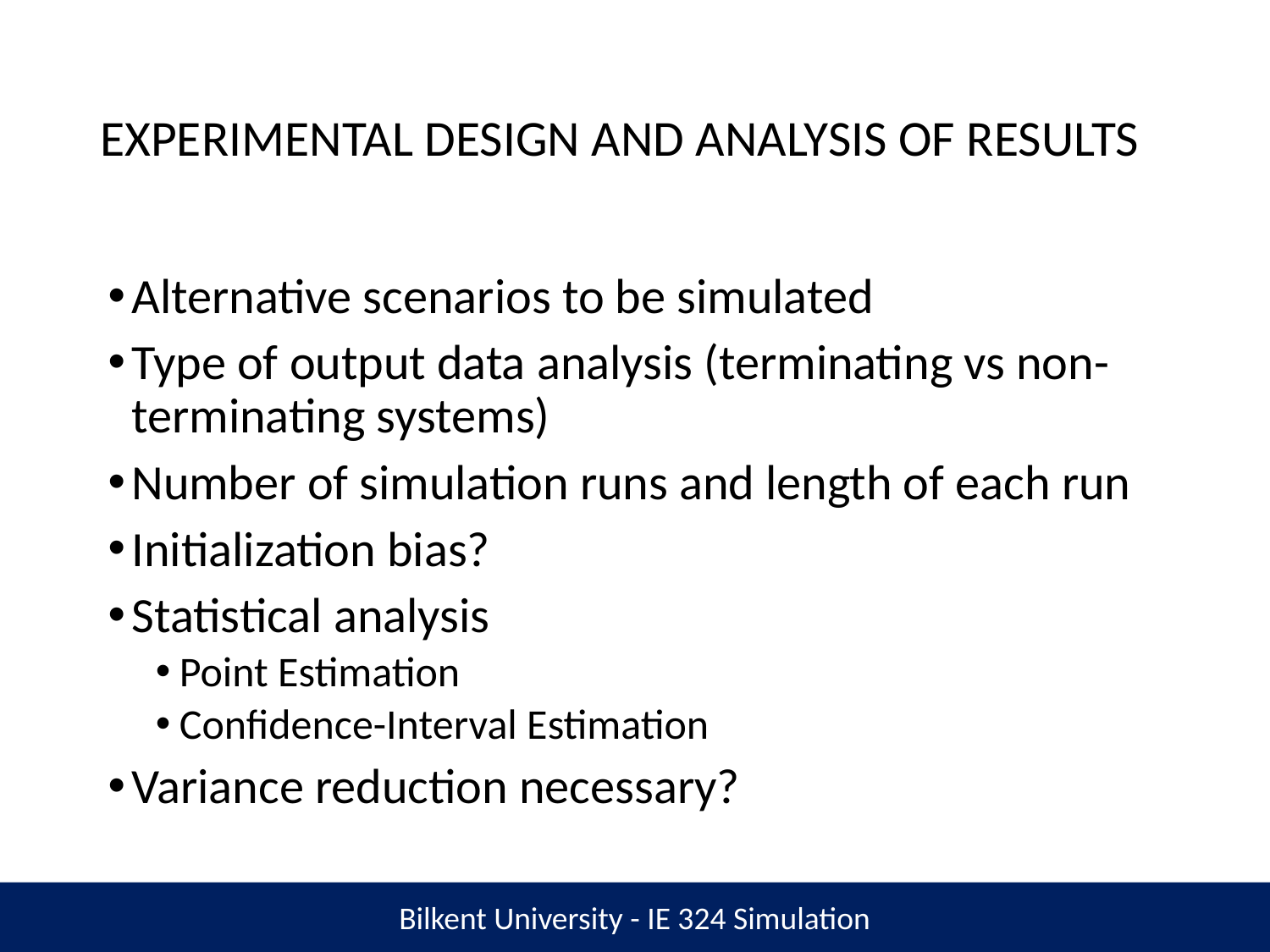

# EXPERIMENTAL DESIGN AND ANALYSIS OF RESULTS
Alternative scenarios to be simulated
Type of output data analysis (terminating vs non-terminating systems)
Number of simulation runs and length of each run
Initialization bias?
Statistical analysis
Point Estimation
Confidence-Interval Estimation
Variance reduction necessary?